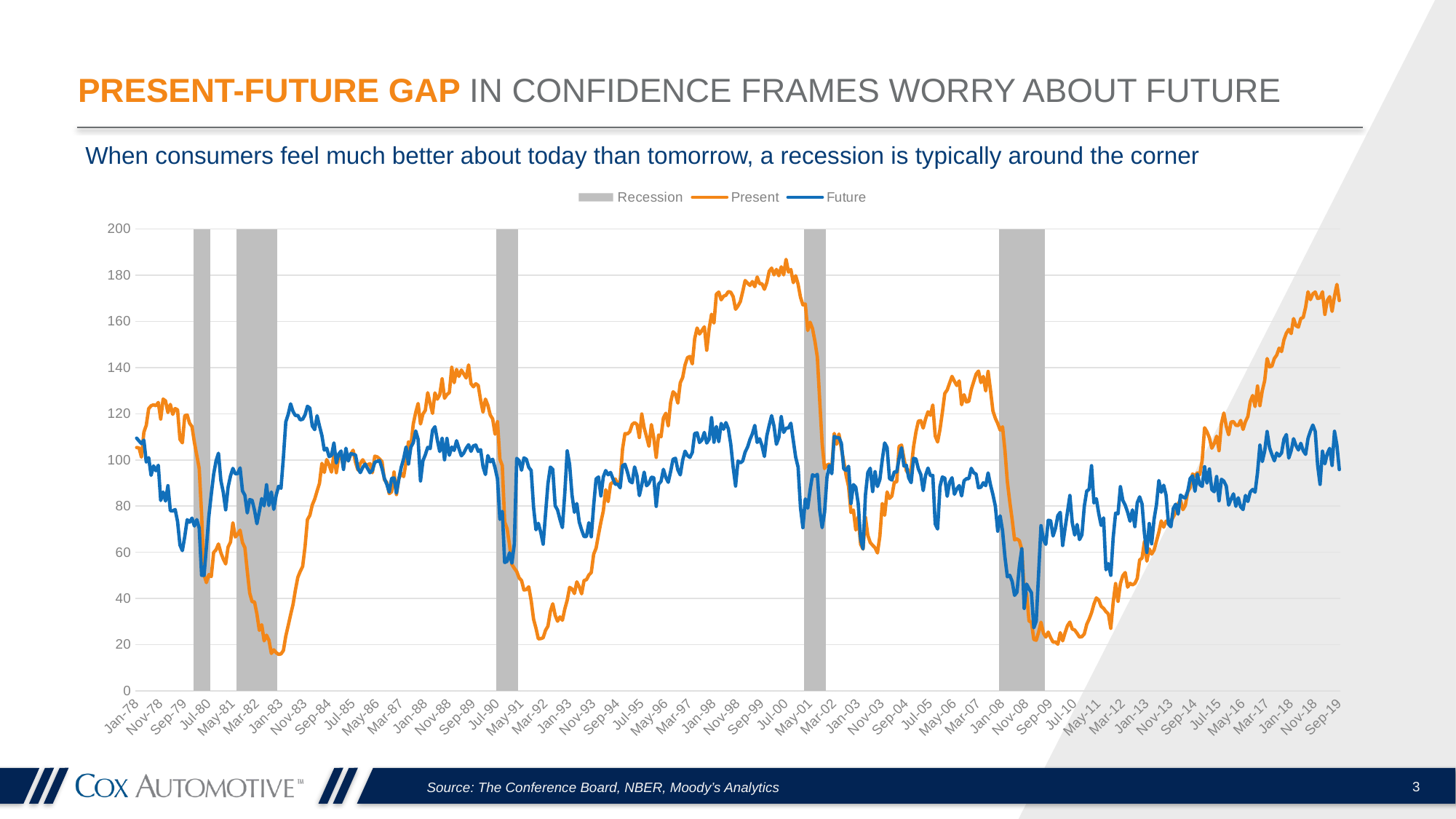

# PRESENT-FUTURE GAP IN CONFIDENCE FRAMES WORRY ABOUT FUTURE
When consumers feel much better about today than tomorrow, a recession is typically around the corner

### Chart

| Category |  |  |  |
|---|---|---|---|
3
Source: The Conference Board, NBER, Moody’s Analytics